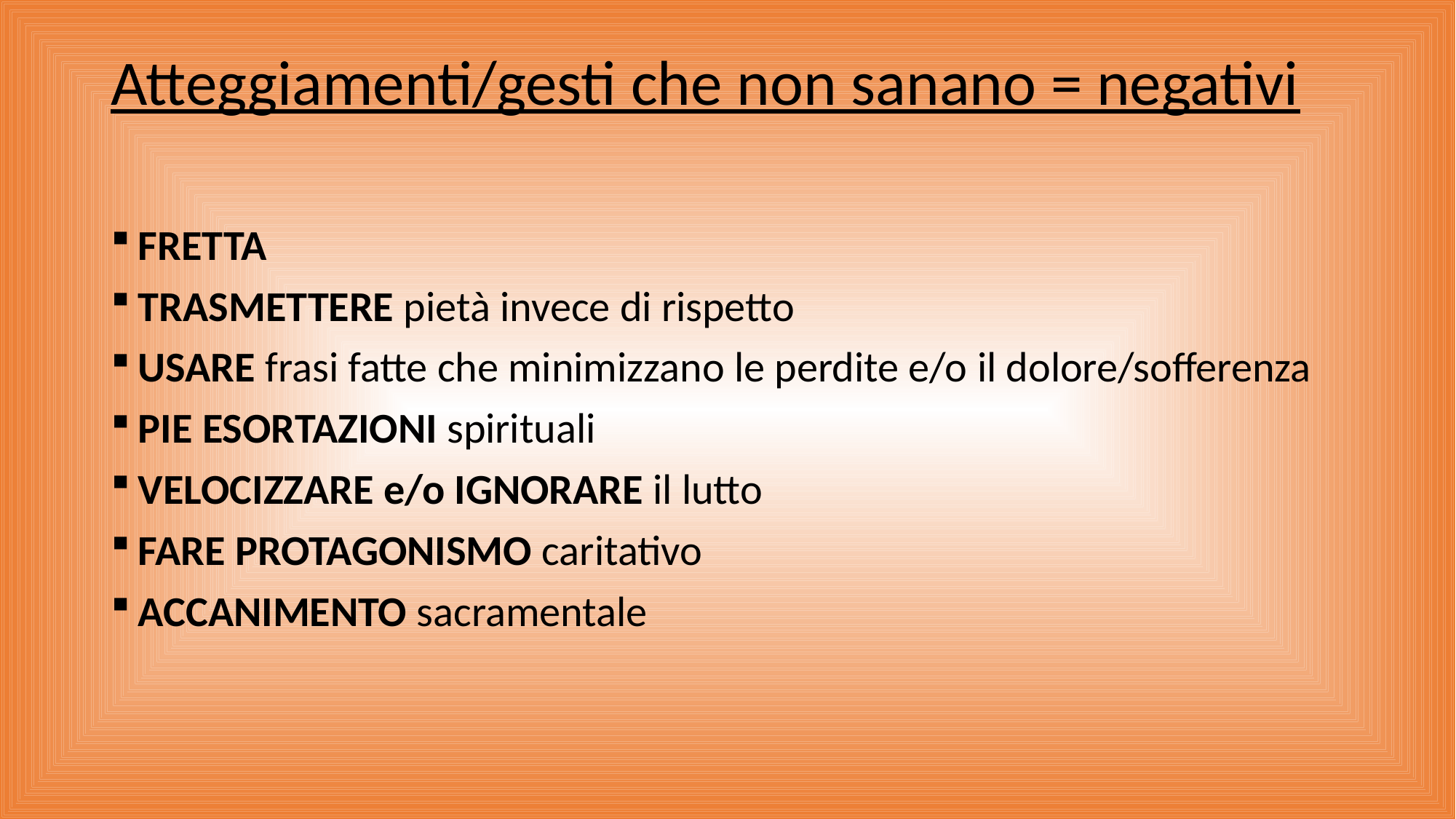

# Atteggiamenti/gesti che non sanano = negativi
FRETTA
TRASMETTERE pietà invece di rispetto
USARE frasi fatte che minimizzano le perdite e/o il dolore/sofferenza
PIE ESORTAZIONI spirituali
VELOCIZZARE e/o IGNORARE il lutto
FARE PROTAGONISMO caritativo
ACCANIMENTO sacramentale